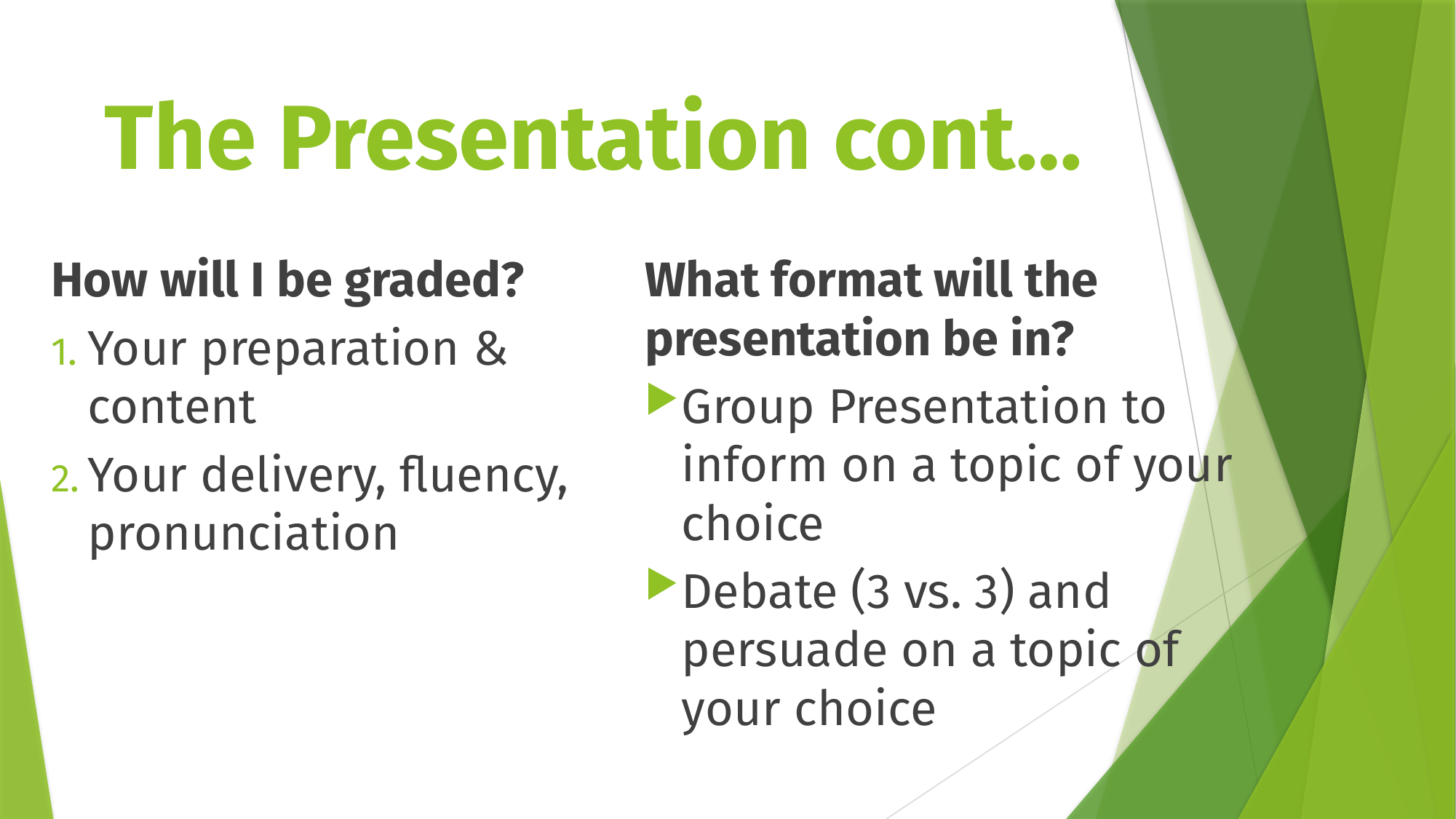

# The Presentation cont…
How will I be graded?
Your preparation & content
Your delivery, fluency, pronunciation

What format will the presentation be in?
Group Presentation to inform on a topic of your choice
Debate (3 vs. 3) and persuade on a topic of your choice